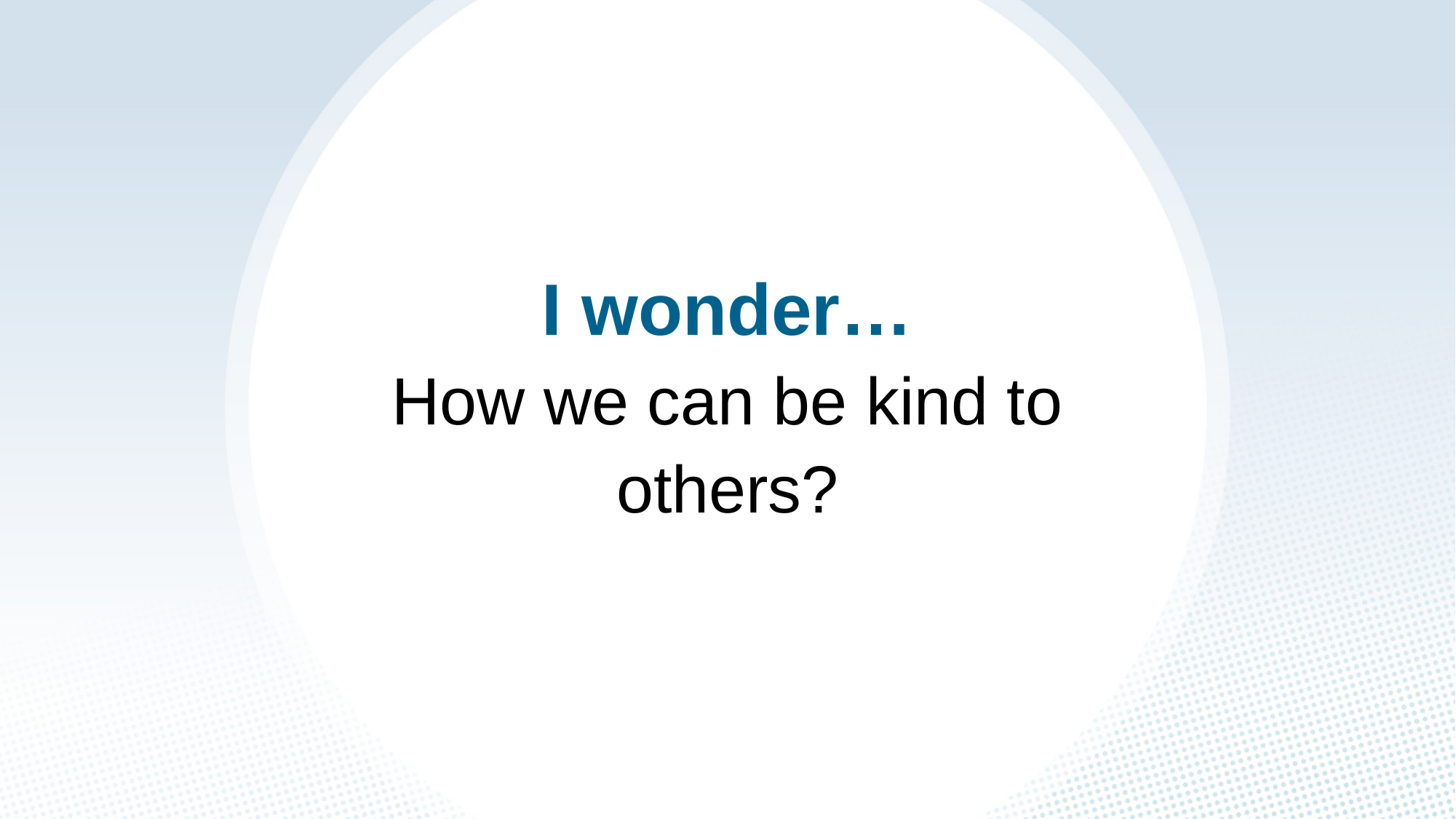

I wonder…
How we can be kind to others?